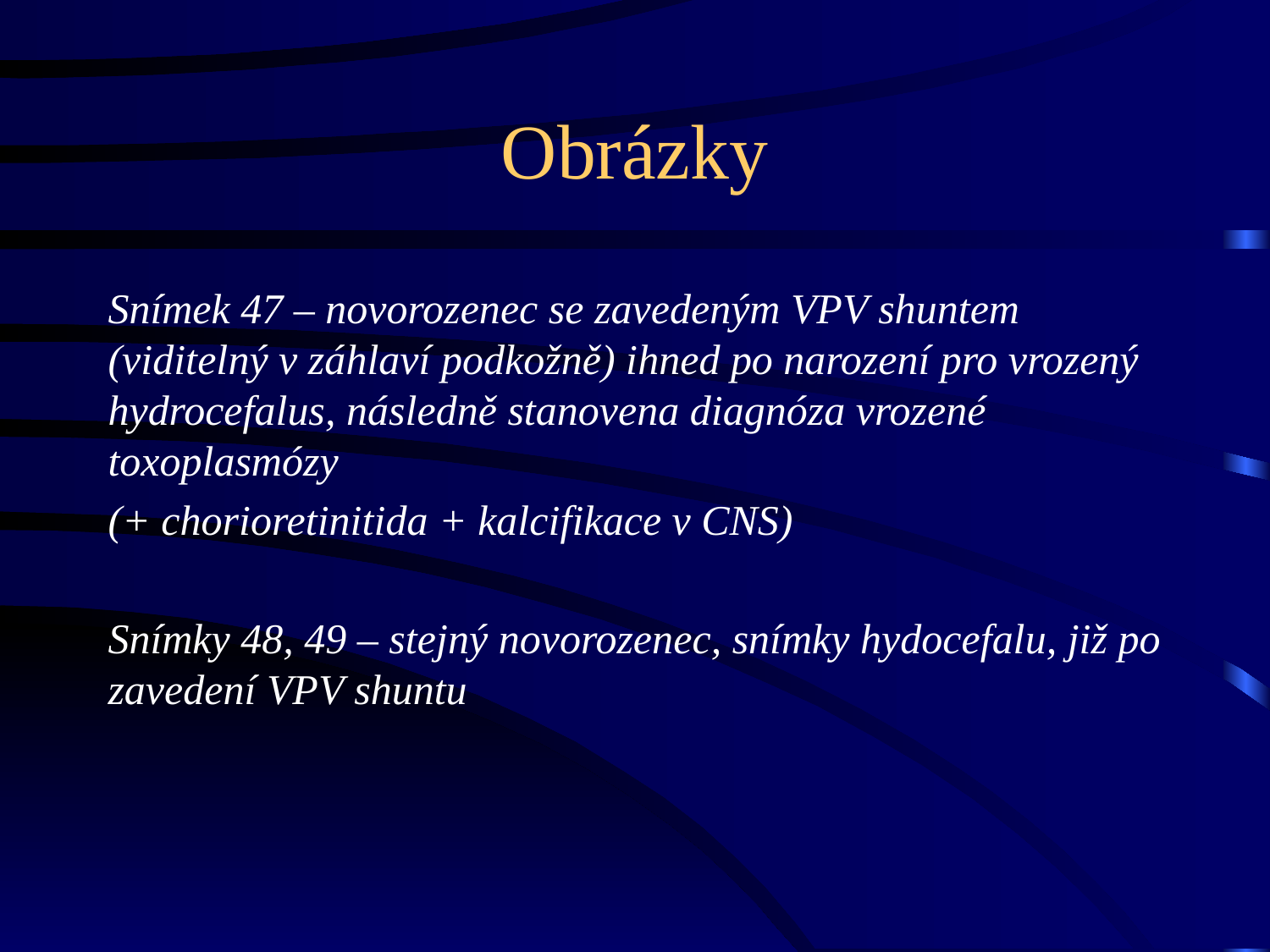

# Obrázky
Snímek 47 – novorozenec se zavedeným VPV shuntem (viditelný v záhlaví podkožně) ihned po narození pro vrozený hydrocefalus, následně stanovena diagnóza vrozené toxoplasmózy
(+ chorioretinitida + kalcifikace v CNS)

Snímky 48, 49 – stejný novorozenec, snímky hydocefalu, již po zavedení VPV shuntu